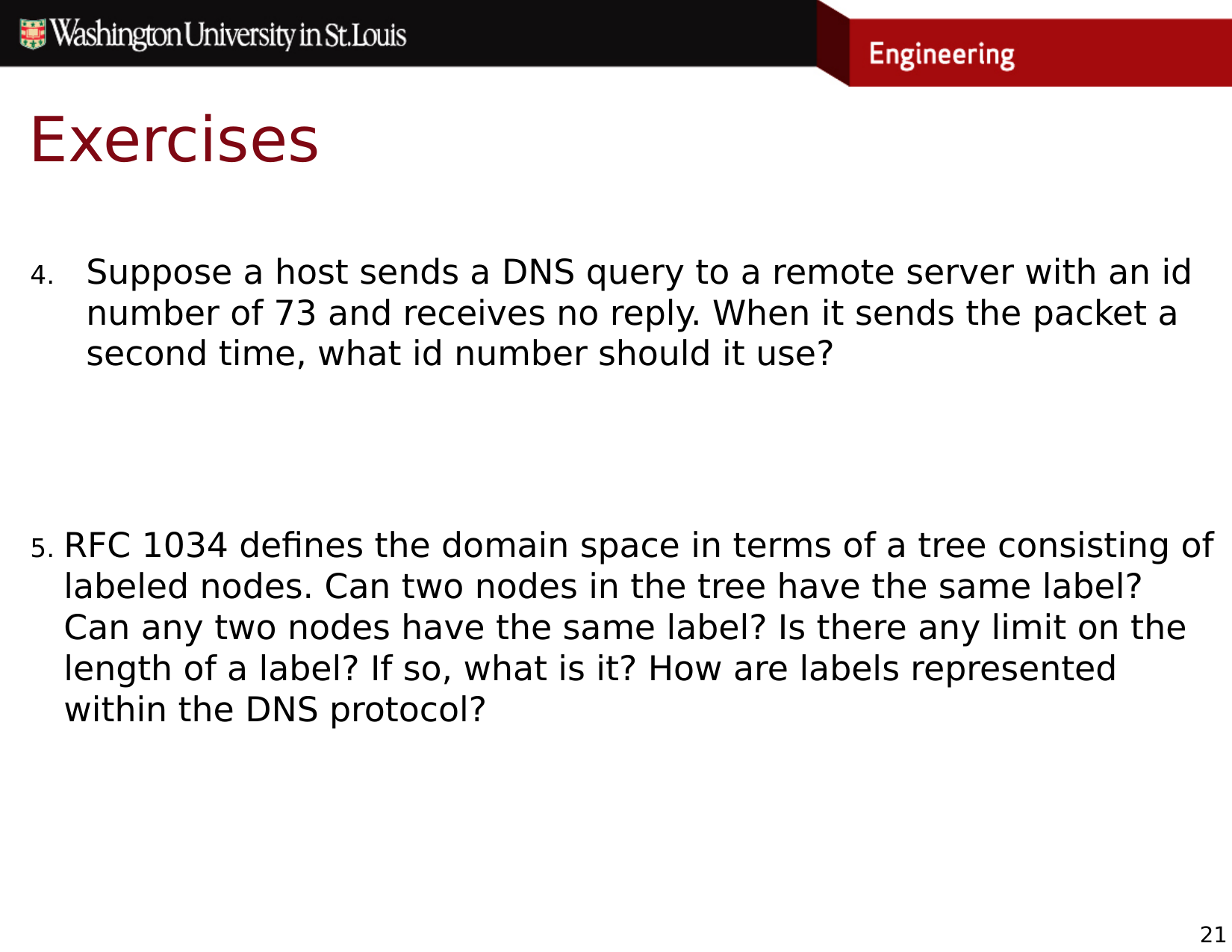

# Exercises
Suppose a host sends a DNS query to a remote server with an id number of 73 and receives no reply. When it sends the packet a second time, what id number should it use?

RFC 1034 defines the domain space in terms of a tree consisting of labeled nodes. Can two nodes in the tree have the same label? Can any two nodes have the same label? Is there any limit on the length of a label? If so, what is it? How are labels represented within the DNS protocol?
21